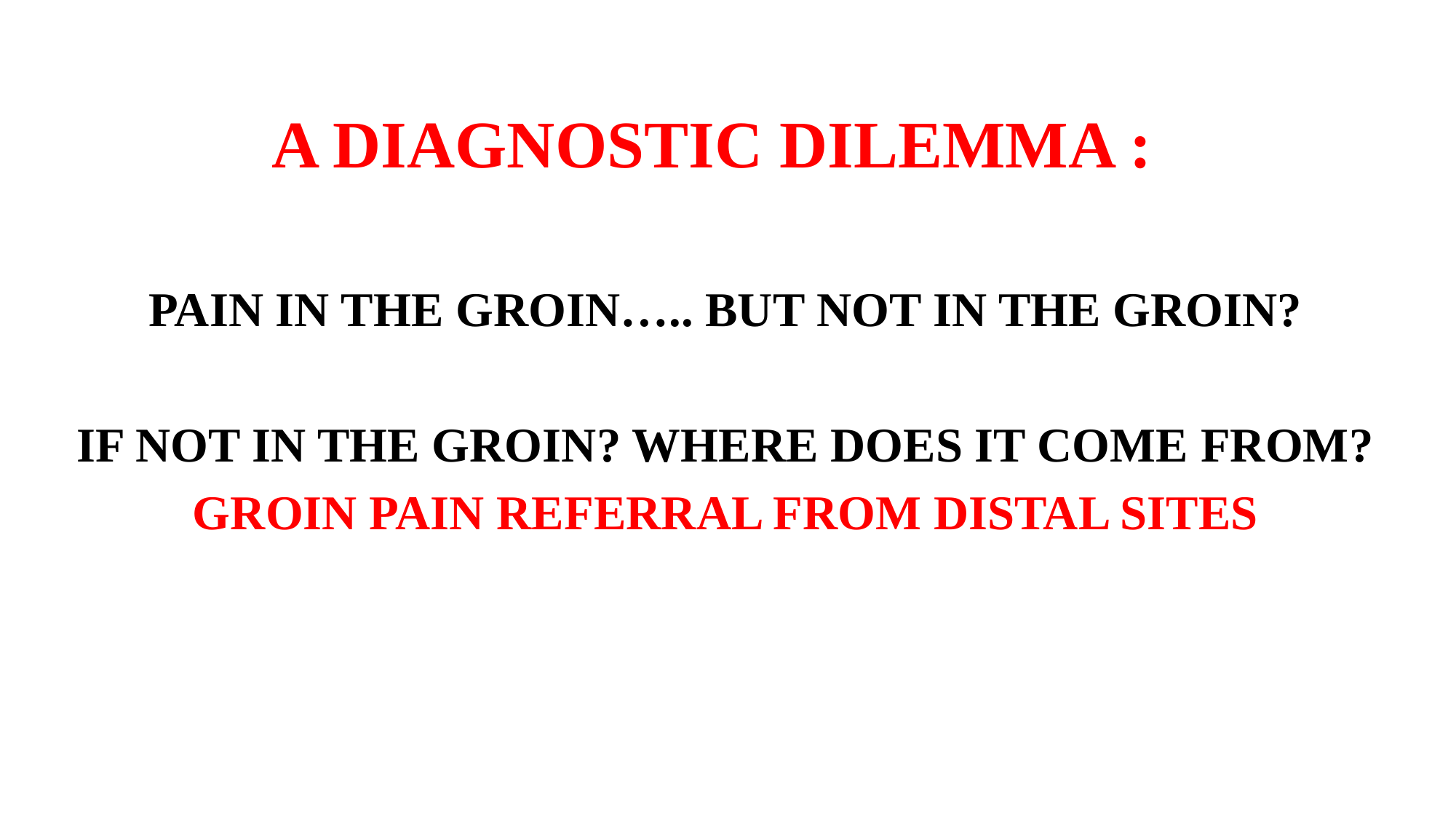

# A DIAGNOSTIC DILEMMA :
PAIN IN THE GROIN….. BUT NOT IN THE GROIN?

IF NOT IN THE GROIN? WHERE DOES IT COME FROM?
GROIN PAIN REFERRAL FROM DISTAL SITES